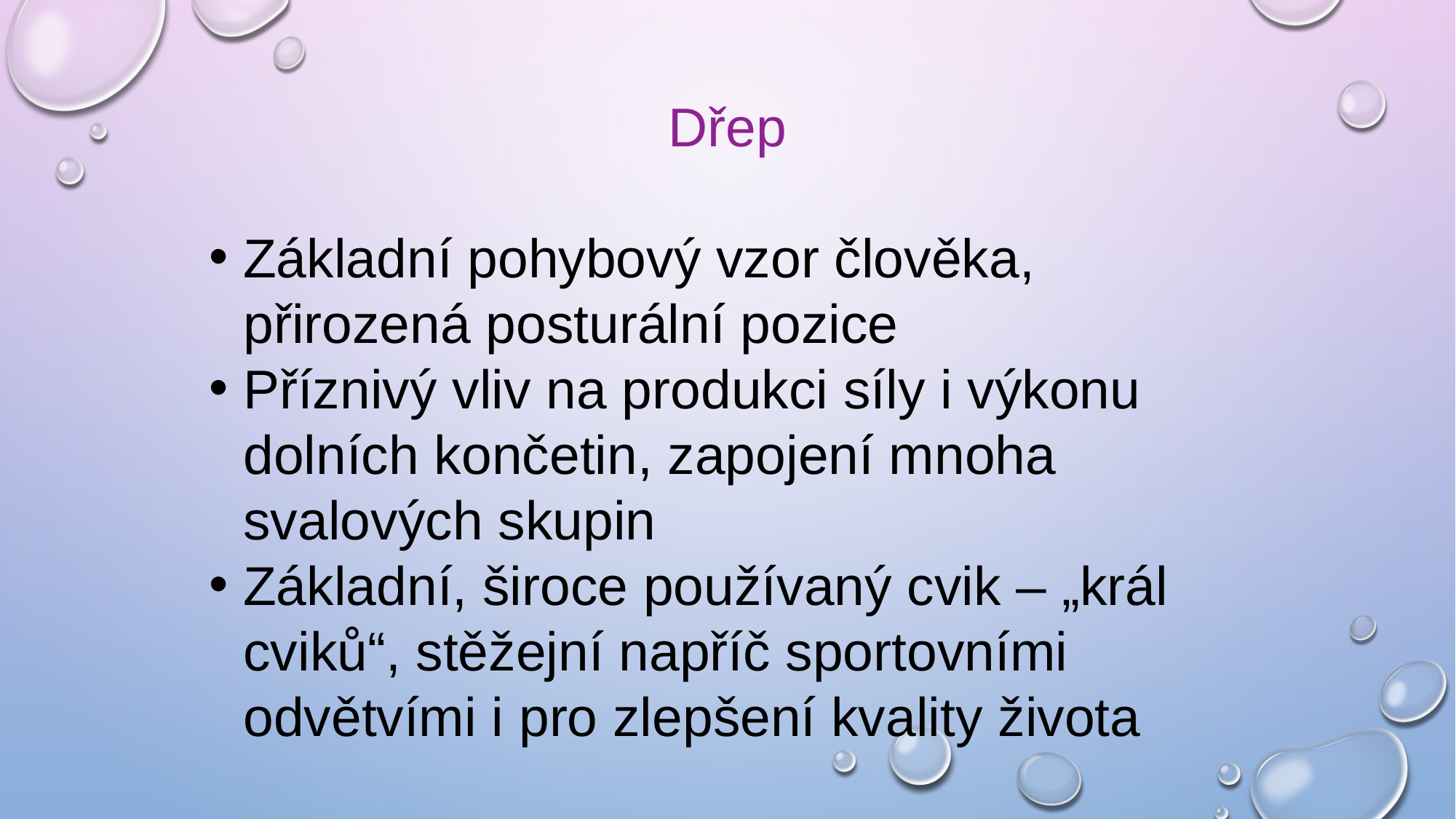

Dřep

Základní pohybový vzor člověka, přirozená posturální pozice
Příznivý vliv na produkci síly i výkonu dolních končetin, zapojení mnoha svalových skupin
Základní, široce používaný cvik – „král cviků“, stěžejní napříč sportovními odvětvími i pro zlepšení kvality života